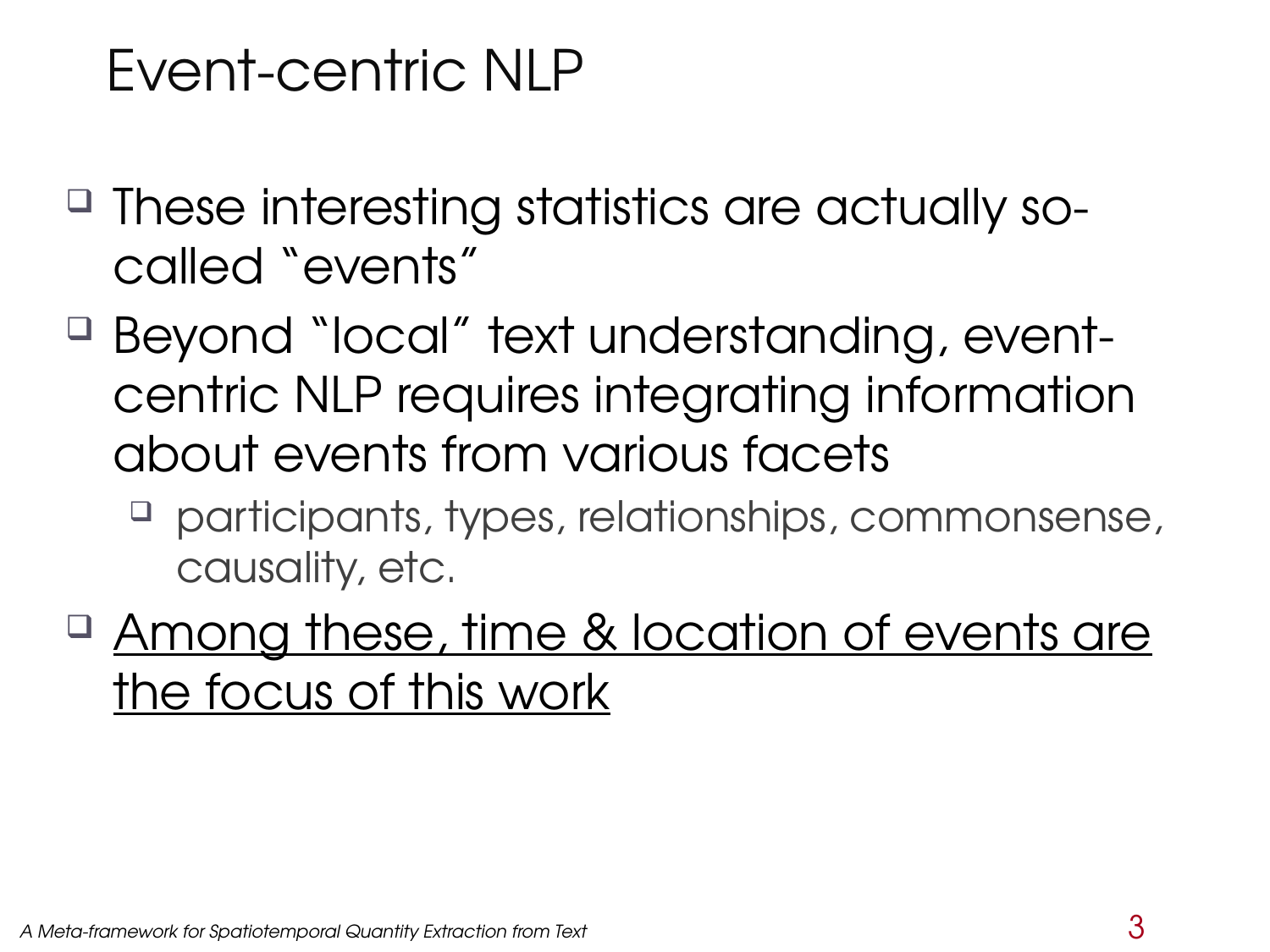

# Event-centric NLP
These interesting statistics are actually so-called “events”
Beyond “local” text understanding, event-centric NLP requires integrating information about events from various facets
participants, types, relationships, commonsense, causality, etc.
Among these, time & location of events are the focus of this work